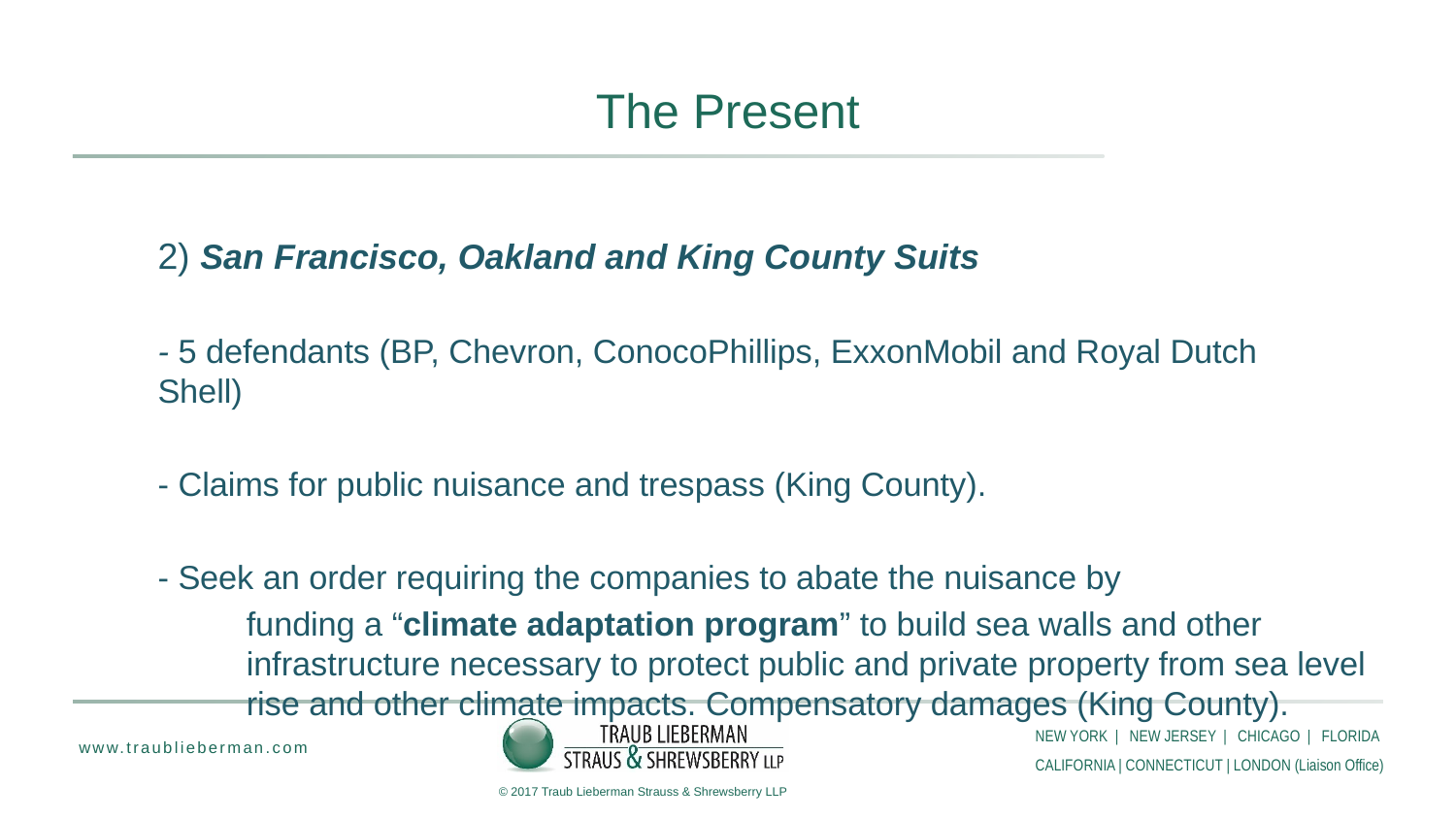

# The Present

2) San Francisco, Oakland and King County Suits

	- 5 defendants (BP, Chevron, ConocoPhillips, ExxonMobil and Royal Dutch 	  Shell)

	- Claims for public nuisance and trespass (King County).

	- Seek an order requiring the companies to abate the nuisance by
funding a “climate adaptation program” to build sea walls and other infrastructure necessary to protect public and private property from sea level rise and other climate impacts. Compensatory damages (King County).